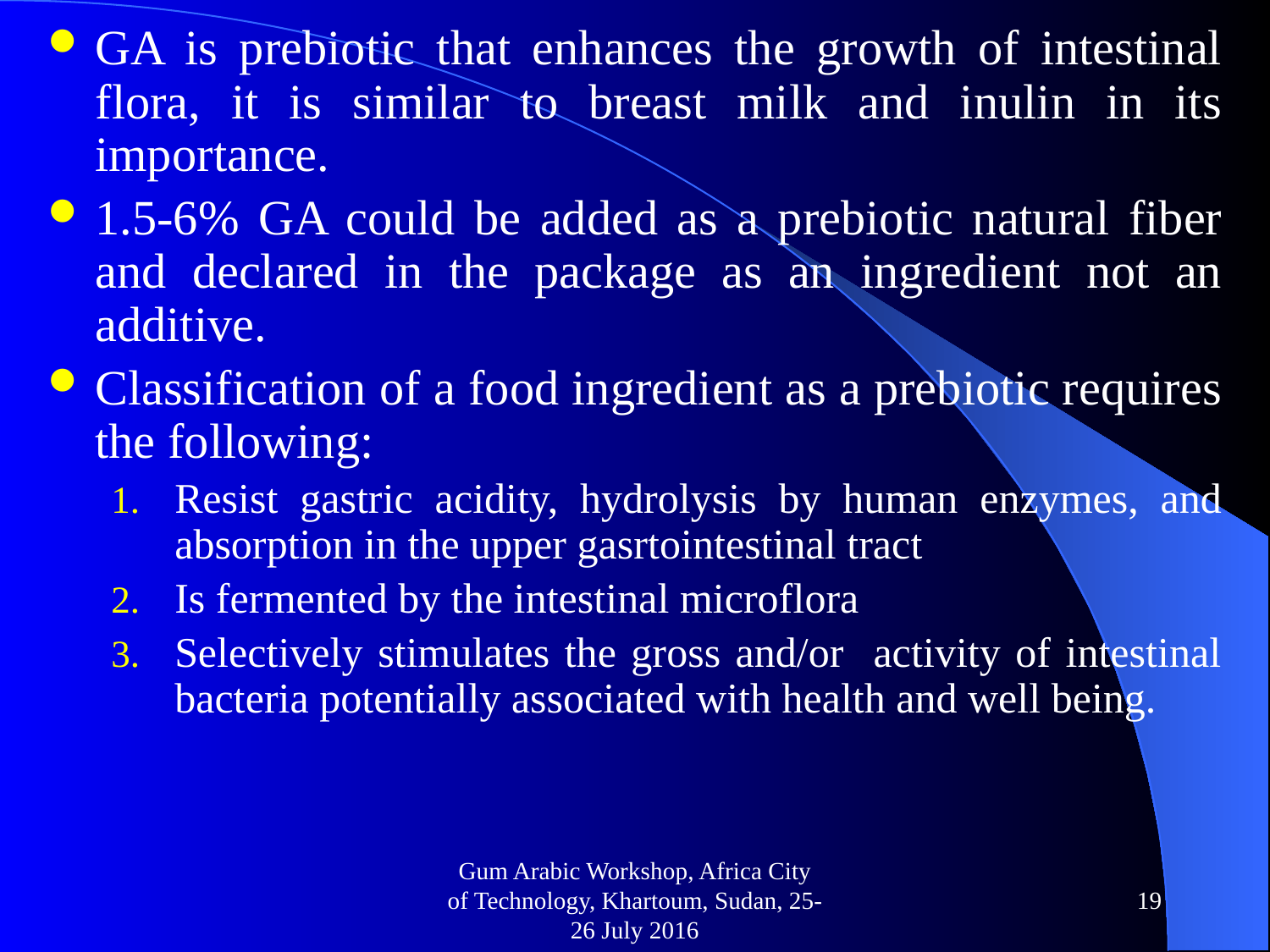

GA is prebiotic that enhances the growth of intestinal flora, it is similar to breast milk and inulin in its importance.
1.5-6% GA could be added as a prebiotic natural fiber and declared in the package as an ingredient not an additive.
Classification of a food ingredient as a prebiotic requires the following:
Resist gastric acidity, hydrolysis by human enzymes, and absorption in the upper gasrtointestinal tract
Is fermented by the intestinal microflora
Selectively stimulates the gross and/or  activity of intestinal bacteria potentially associated with health and well being.

Gum Arabic Workshop, Africa City of Technology, Khartoum, Sudan, 25-26 July 2016
19